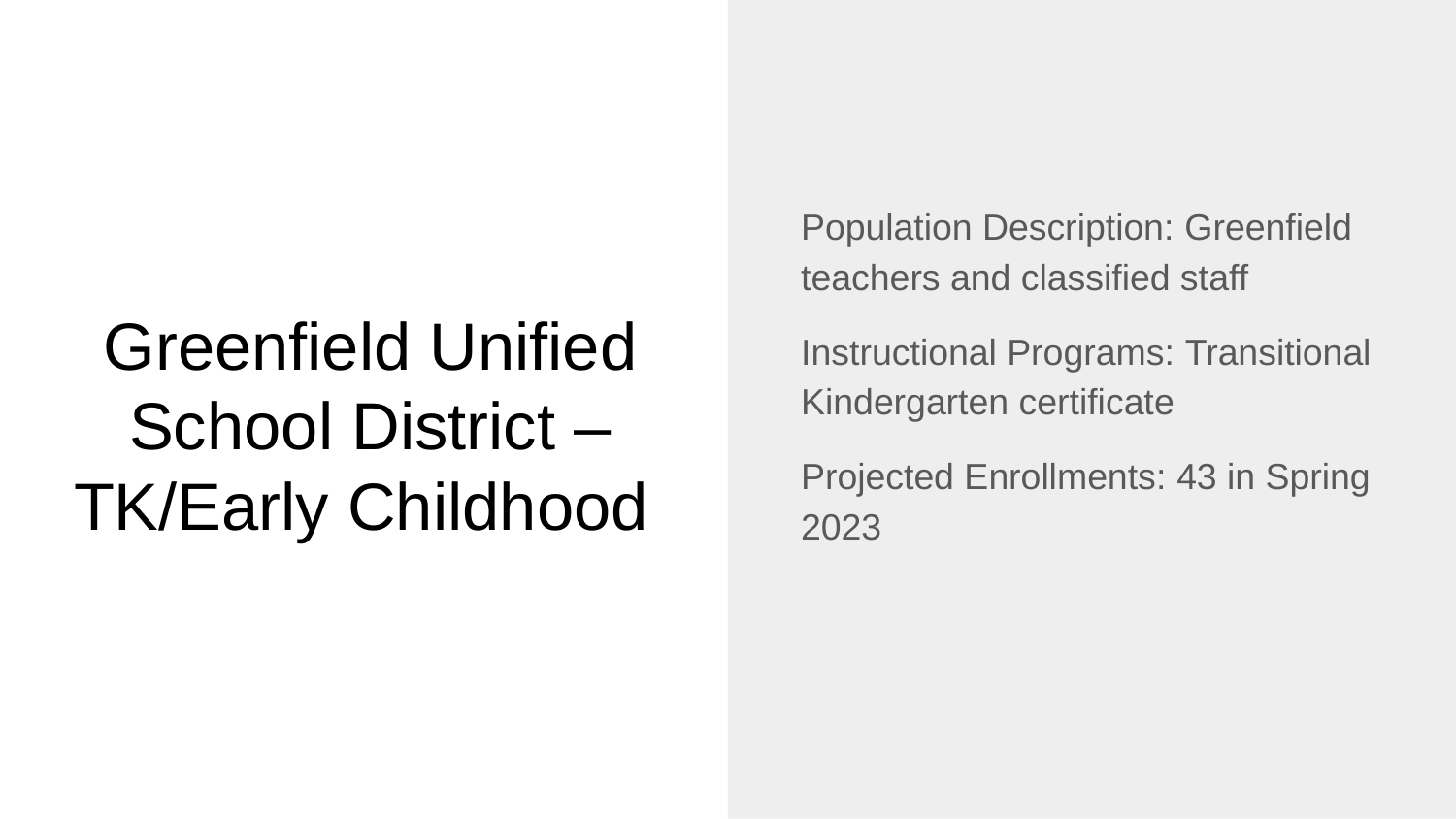

Population Description: Greenfield teachers and classified staff
Instructional Programs: Transitional Kindergarten certificate
Projected Enrollments: 43 in Spring 2023

# Greenfield Unified School District – TK/Early Childhood